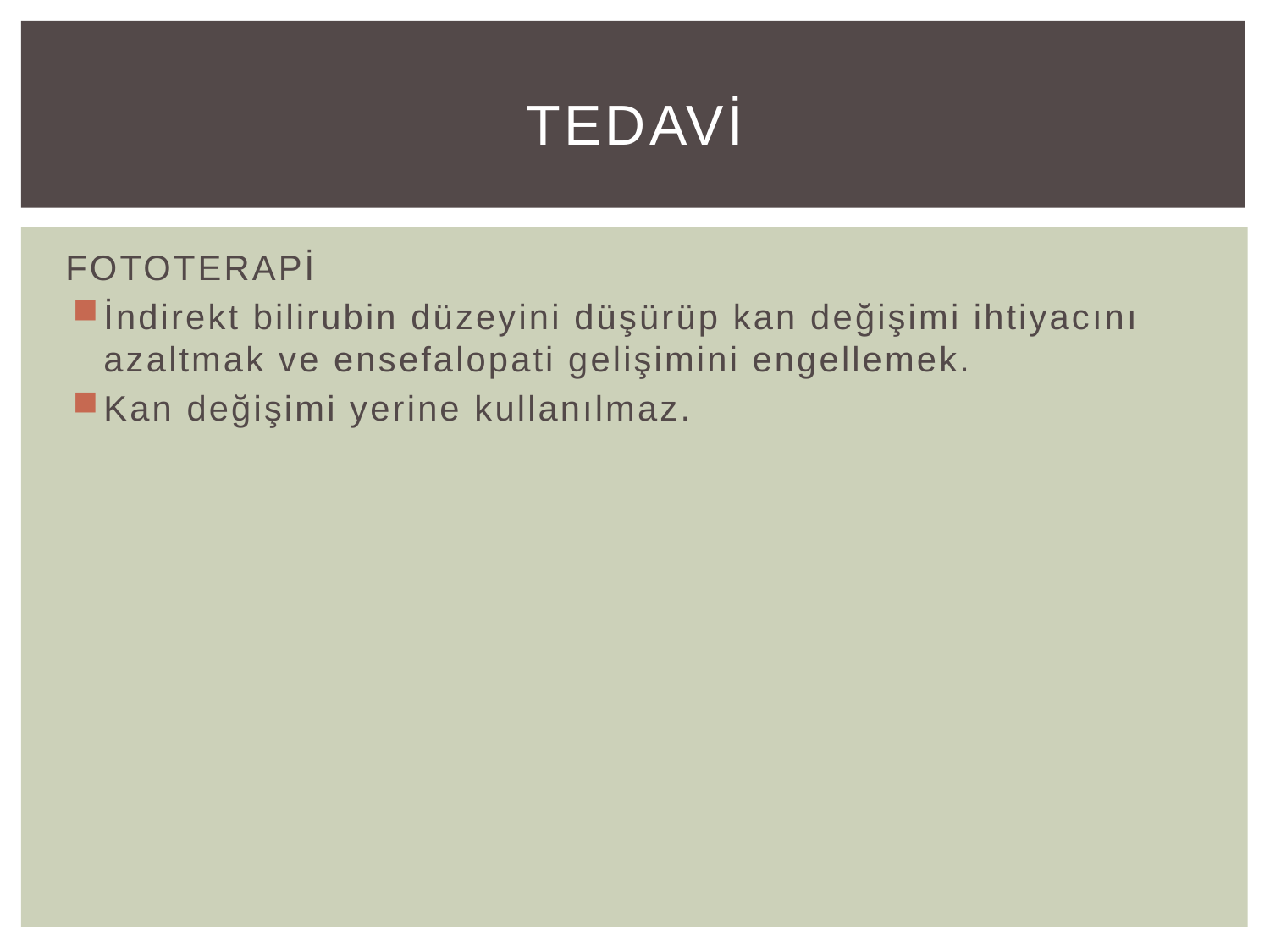

# Tedavİ
FOTOTERAPİ
İndirekt bilirubin düzeyini düşürüp kan değişimi ihtiyacını azaltmak ve ensefalopati gelişimini engellemek.
Kan değişimi yerine kullanılmaz.